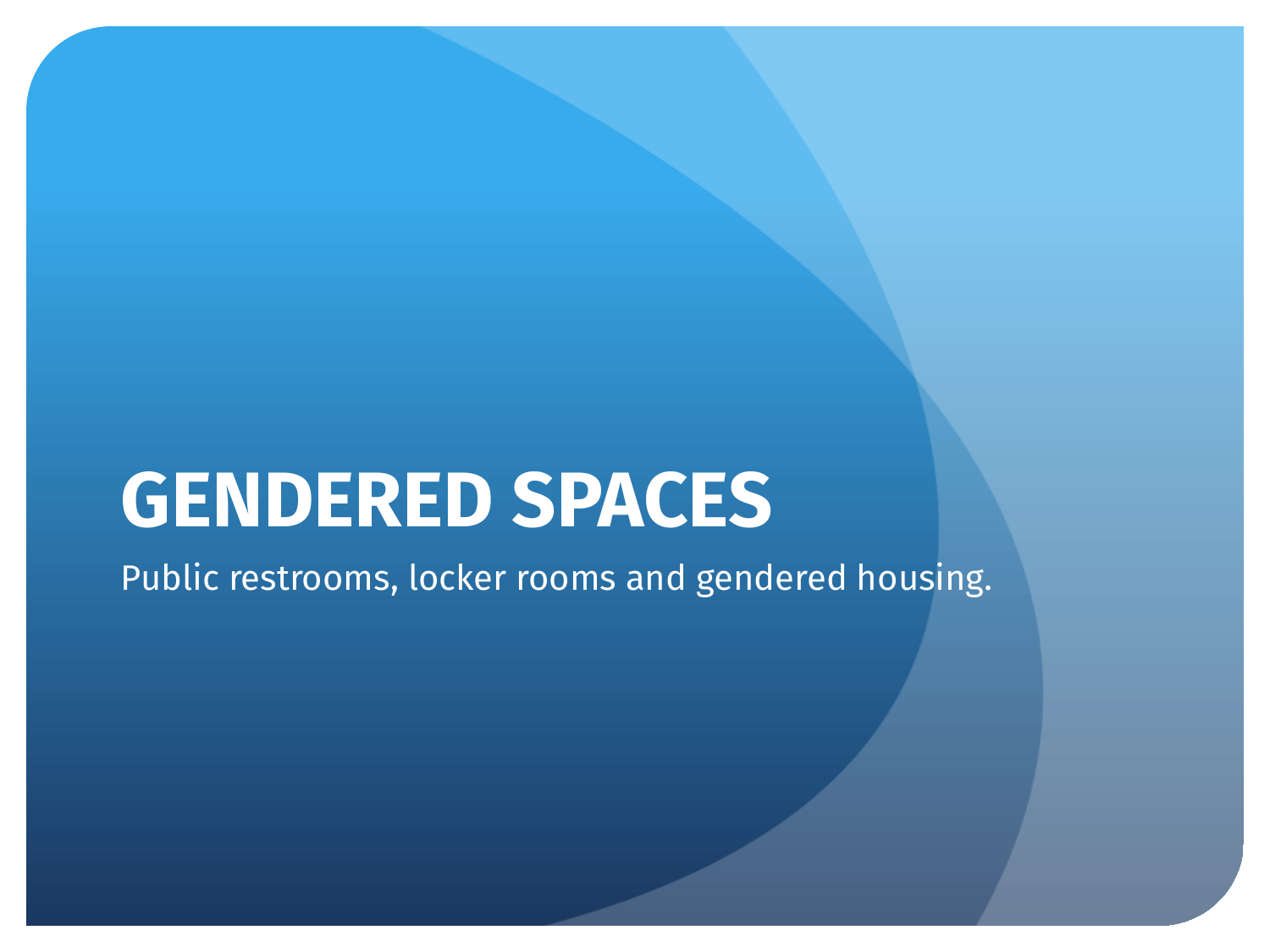

# GENDERED SPACES
Public restrooms, locker rooms and gendered housing.